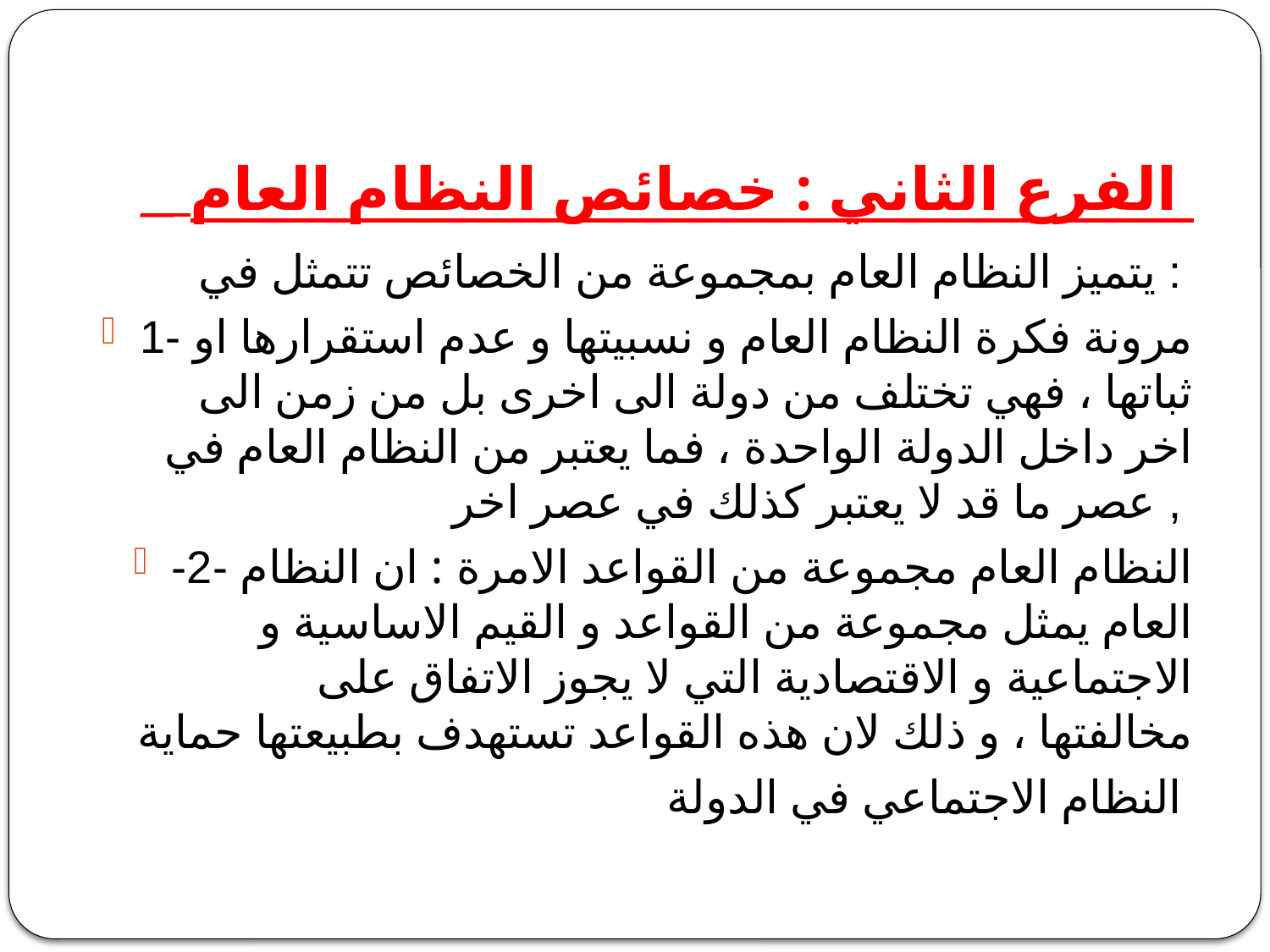

# _ الفرع الثاني : خصائص النظام العام
يتميز النظام العام بمجموعة من الخصائص تتمثل في :
1- مرونة فكرة النظام العام و نسبيتها و عدم استقرارها او ثباتها ، فهي تختلف من دولة الى اخرى بل من زمن الى اخر داخل الدولة الواحدة ، فما يعتبر من النظام العام في عصر ما قد لا يعتبر كذلك في عصر اخر ,
-2- النظام العام مجموعة من القواعد الامرة : ان النظام العام يمثل مجموعة من القواعد و القيم الاساسية و الاجتماعية و الاقتصادية التي لا يجوز الاتفاق على مخالفتها ، و ذلك لان هذه القواعد تستهدف بطبيعتها حماية
النظام الاجتماعي في الدولة